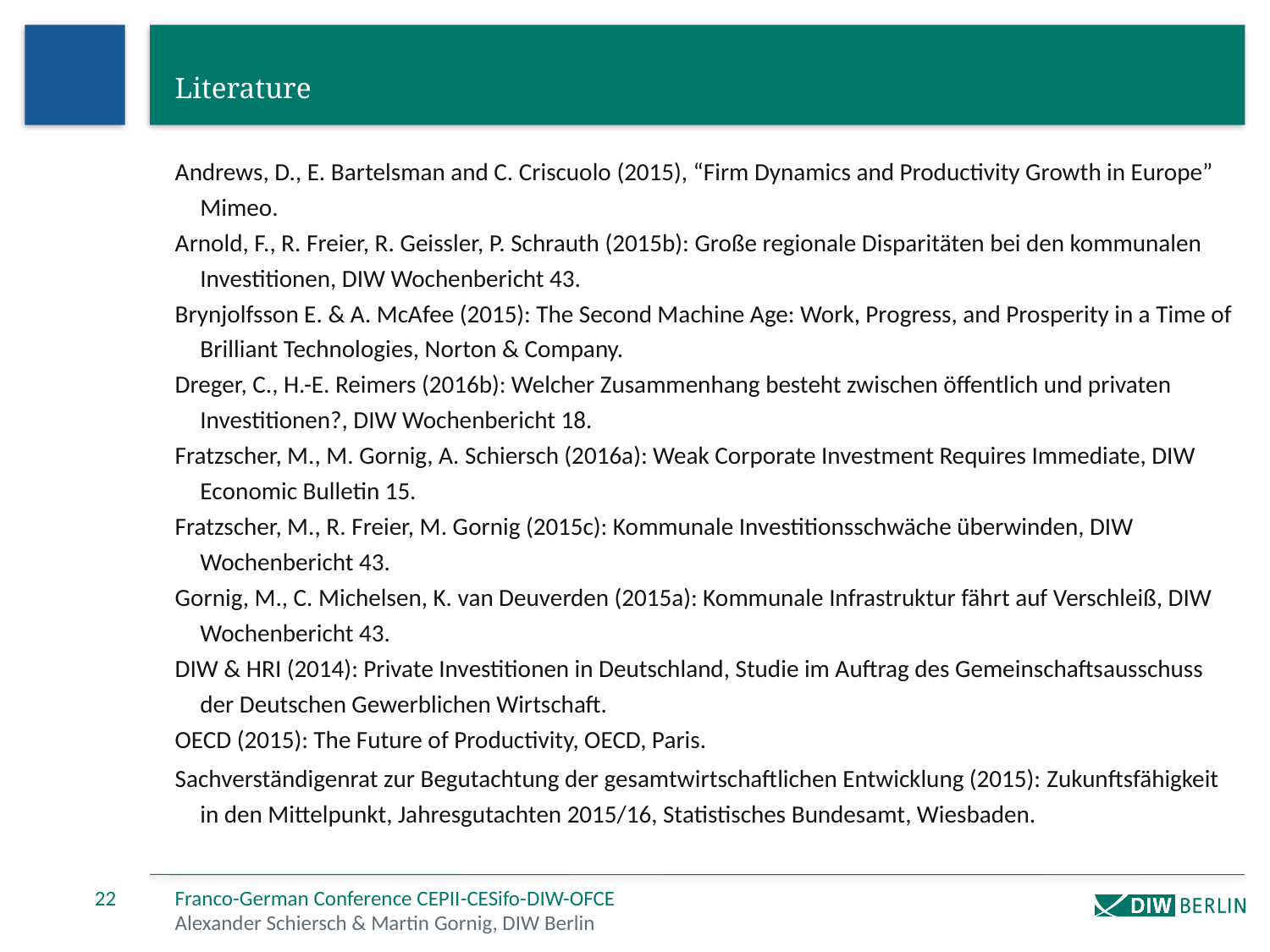

# Literature
Andrews, D., E. Bartelsman and C. Criscuolo (2015), “Firm Dynamics and Productivity Growth in Europe” Mimeo.
Arnold, F., R. Freier, R. Geissler, P. Schrauth (2015b): Große regionale Disparitäten bei den kommunalen Investitionen, DIW Wochenbericht 43.
Brynjolfsson E. & A. McAfee (2015): The Second Machine Age: Work, Progress, and Prosperity in a Time of Brilliant Technologies, Norton & Company.
Dreger, C., H.-E. Reimers (2016b): Welcher Zusammenhang besteht zwischen öffentlich und privaten Investitionen?, DIW Wochenbericht 18.
Fratzscher, M., M. Gornig, A. Schiersch (2016a): Weak Corporate Investment Requires Immediate, DIW Economic Bulletin 15.
Fratzscher, M., R. Freier, M. Gornig (2015c): Kommunale Investitionsschwäche überwinden, DIW Wochenbericht 43.
Gornig, M., C. Michelsen, K. van Deuverden (2015a): Kommunale Infrastruktur fährt auf Verschleiß, DIW Wochenbericht 43.
DIW & HRI (2014): Private Investitionen in Deutschland, Studie im Auftrag des Gemeinschaftsausschuss der Deutschen Gewerblichen Wirtschaft.
OECD (2015): The Future of Productivity, OECD, Paris.
Sachverständigenrat zur Begutachtung der gesamtwirtschaftlichen Entwicklung (2015): Zukunftsfähigkeit in den Mittelpunkt, Jahresgutachten 2015/16, Statistisches Bundesamt, Wiesbaden.
22
Franco­-German Conference CEPII­-CESifo-­DIW-­OFCE
Alexander Schiersch & Martin Gornig, DIW Berlin